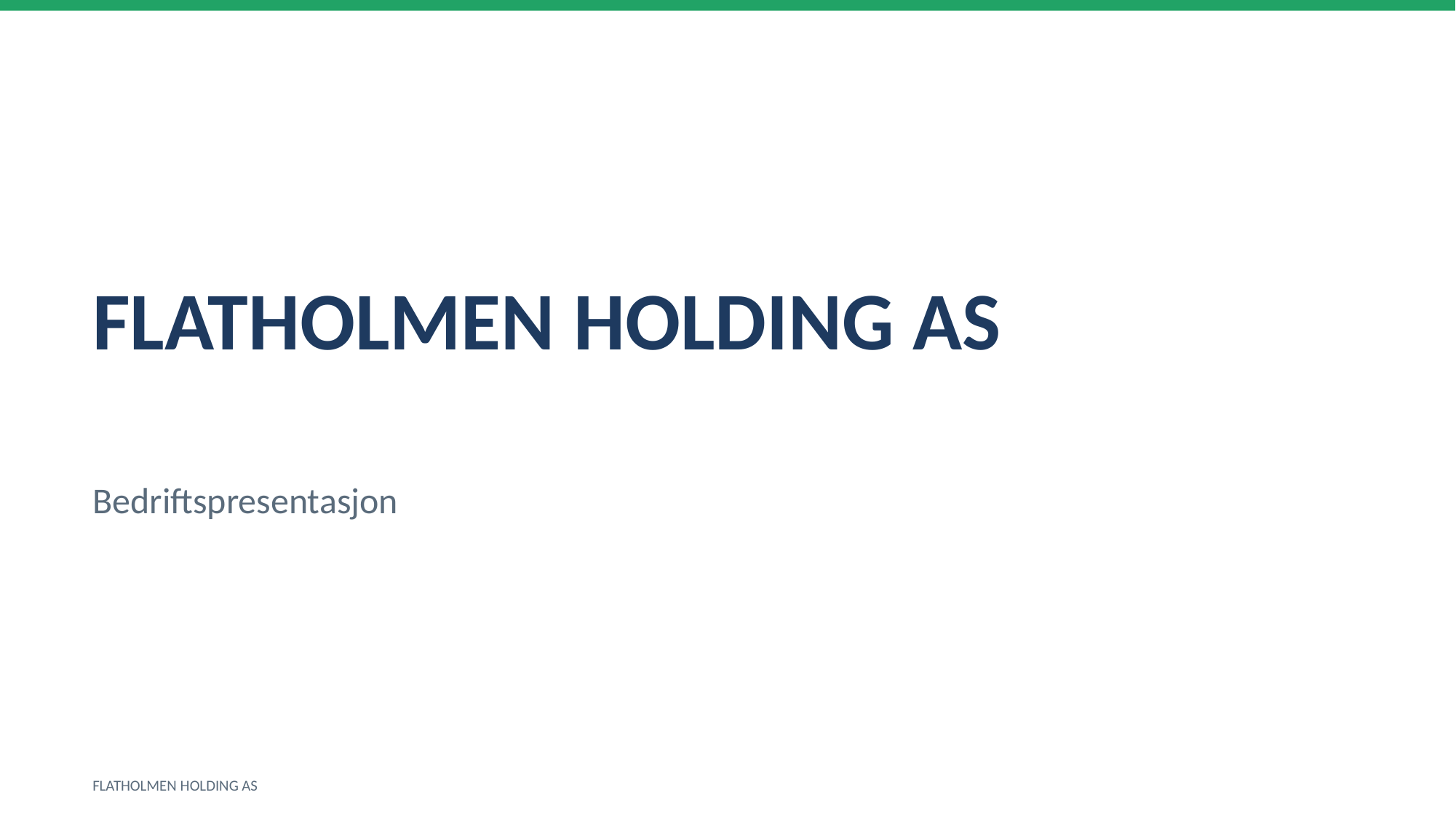

FLATHOLMEN HOLDING AS
Bedriftspresentasjon
FLATHOLMEN HOLDING AS